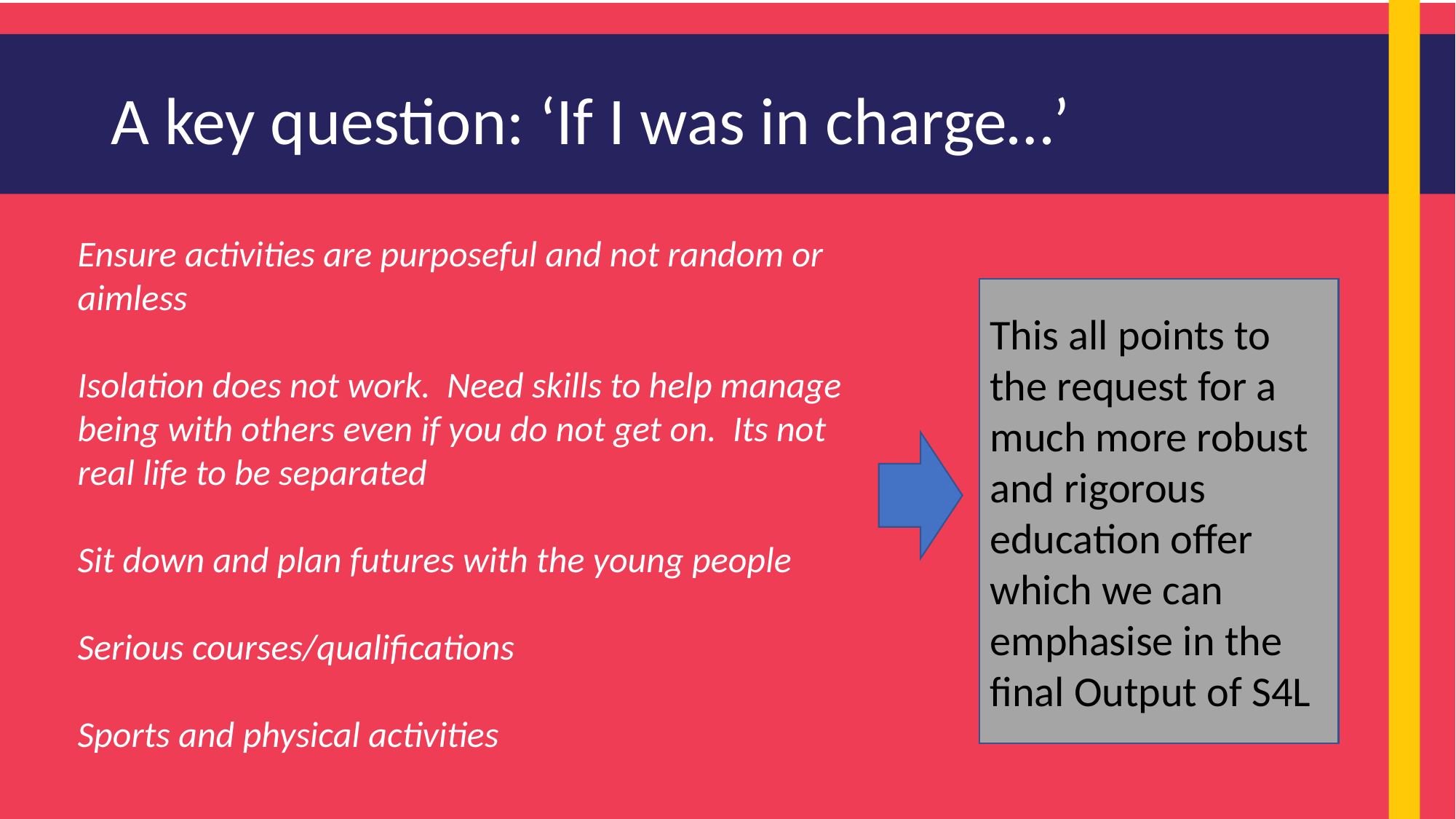

# A key question: ‘If I was in charge…’
Ensure activities are purposeful and not random or aimless

Isolation does not work.  Need skills to help manage being with others even if you do not get on.  Its not real life to be separated

Sit down and plan futures with the young people

Serious courses/qualifications

Sports and physical activities
This all points to the request for a much more robust and rigorous education offer which we can emphasise in the final Output of S4L